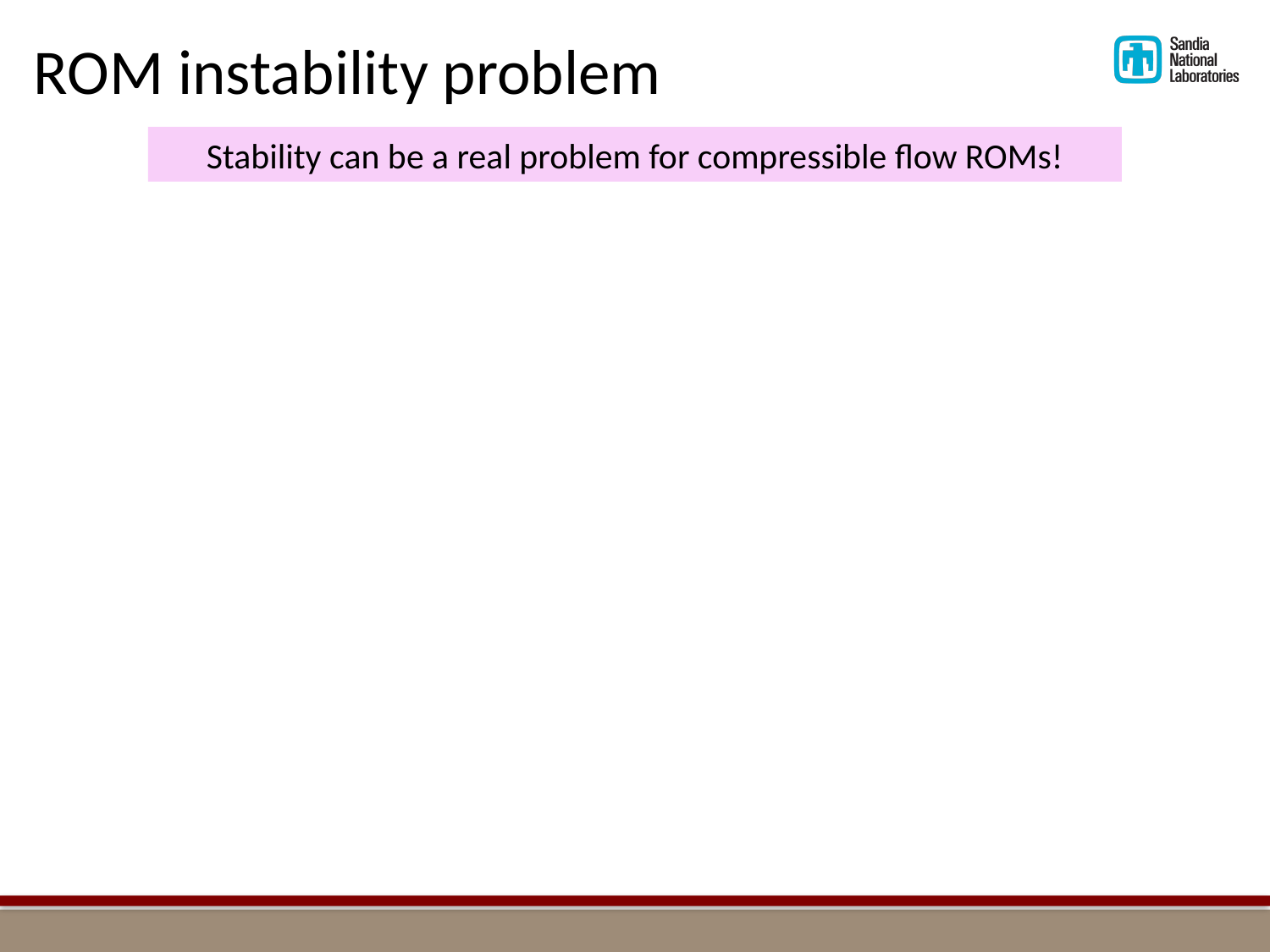

ROM instability problem
Stability can be a real problem for compressible flow ROMs!